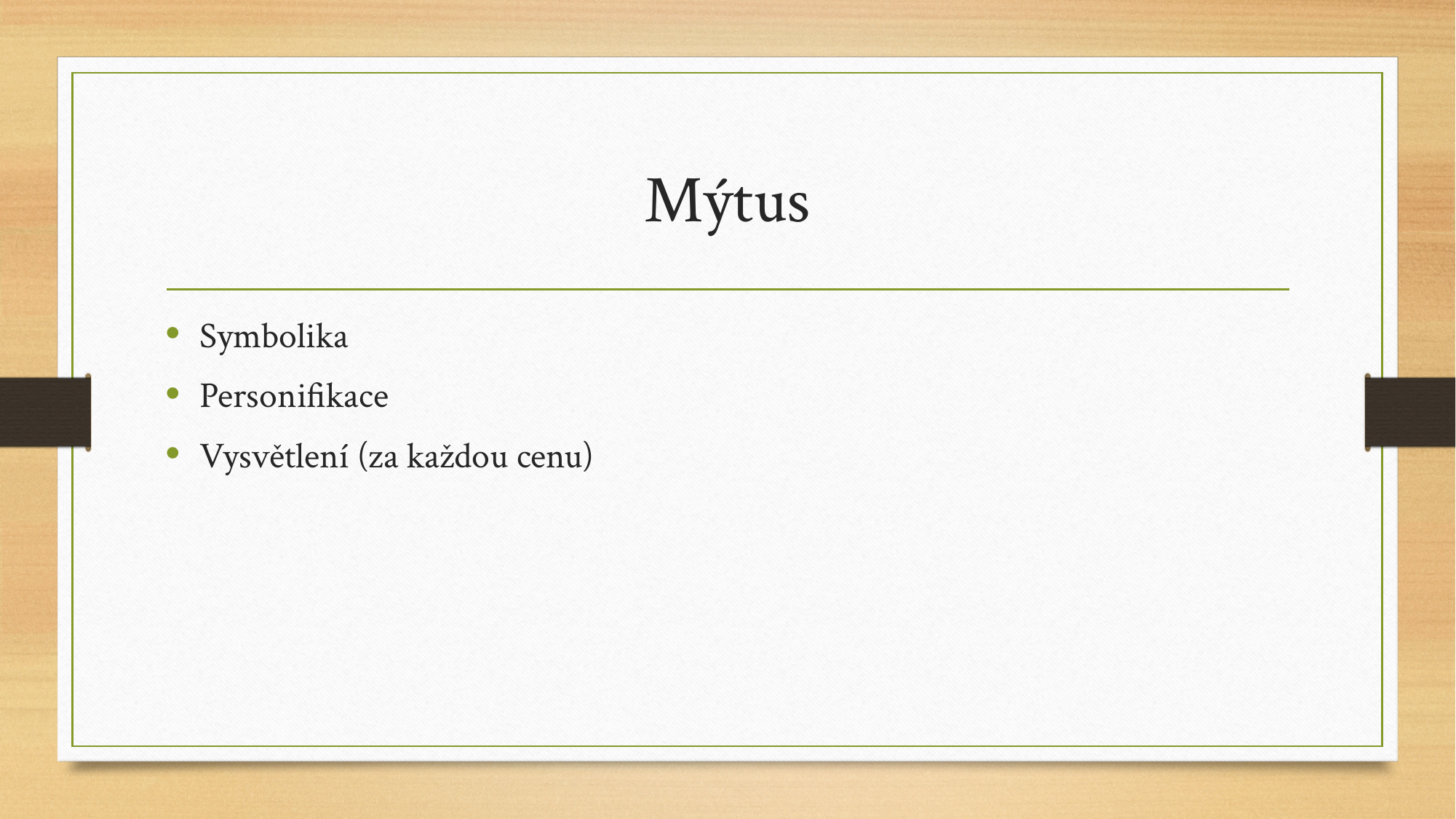

# Mýtus
Symbolika
Personifikace
Vysvětlení (za každou cenu)